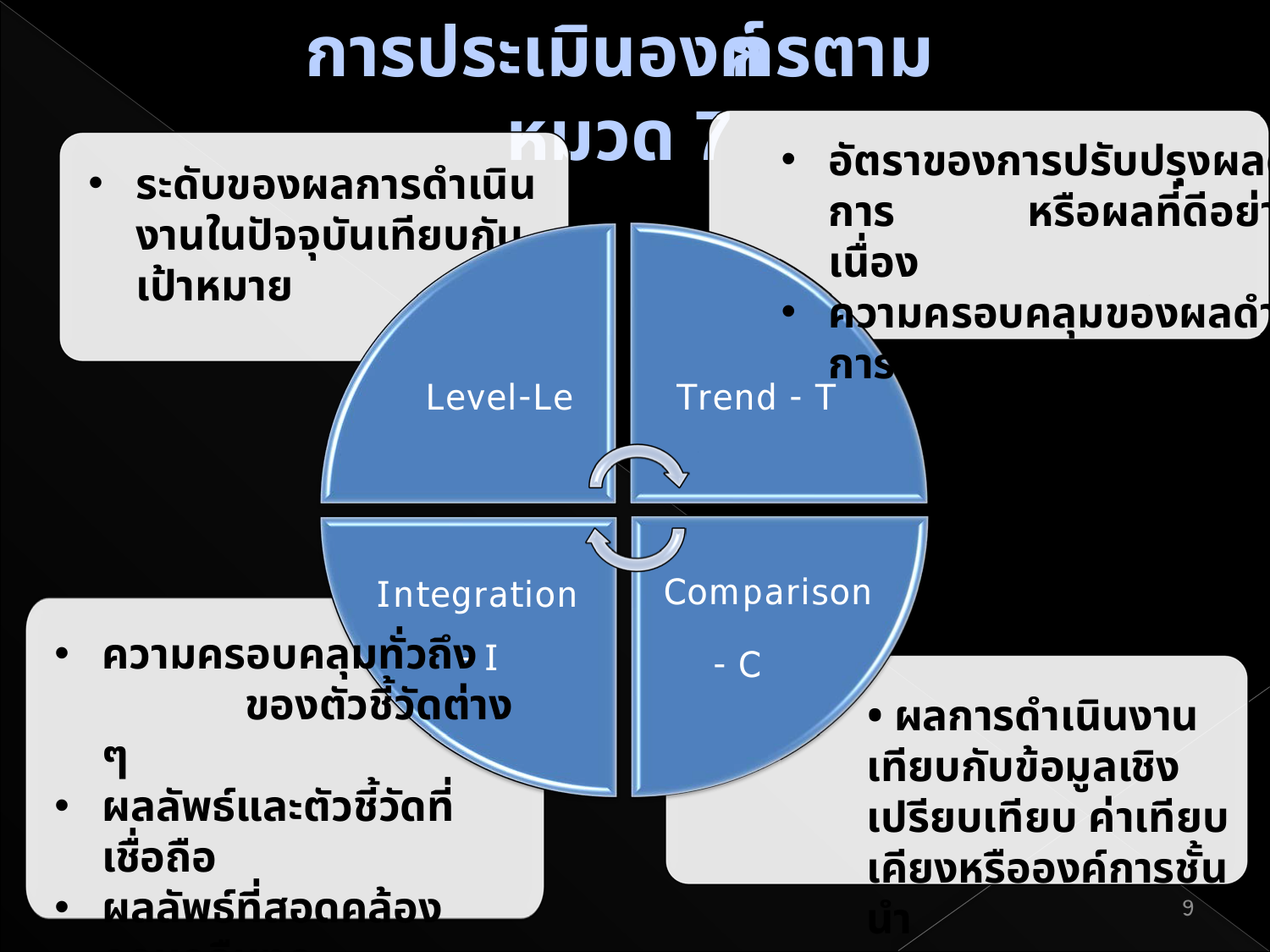

การประเมินองค์กรตามหมวด 7

อัตราของการปรับปรุงผลดำเนินการ            หรือผลที่ดีอย่างต่อเนื่อง
ความครอบคลุมของผลดำเนินการ

ระดับของผลการดำเนินงานในปัจจุบันเทียบกับเป้าหมาย

Level - Le
Level-Le
Trend - T

Comparison
Integration

- I

ความครอบคลุมทั่วถึง                 ของตัวชี้วัดต่าง ๆ
ผลลัพธ์และตัวชี้วัดที่เชื่อถือ
ผลลัพธ์ที่สอดคล้องกลมกลืนทุกกระบวนการและหน่วยงาน

- C

• ผลการดำเนินงานเทียบกับข้อมูลเชิงเปรียบเทียบ ค่าเทียบเคียงหรือองค์การชั้นนำ

9